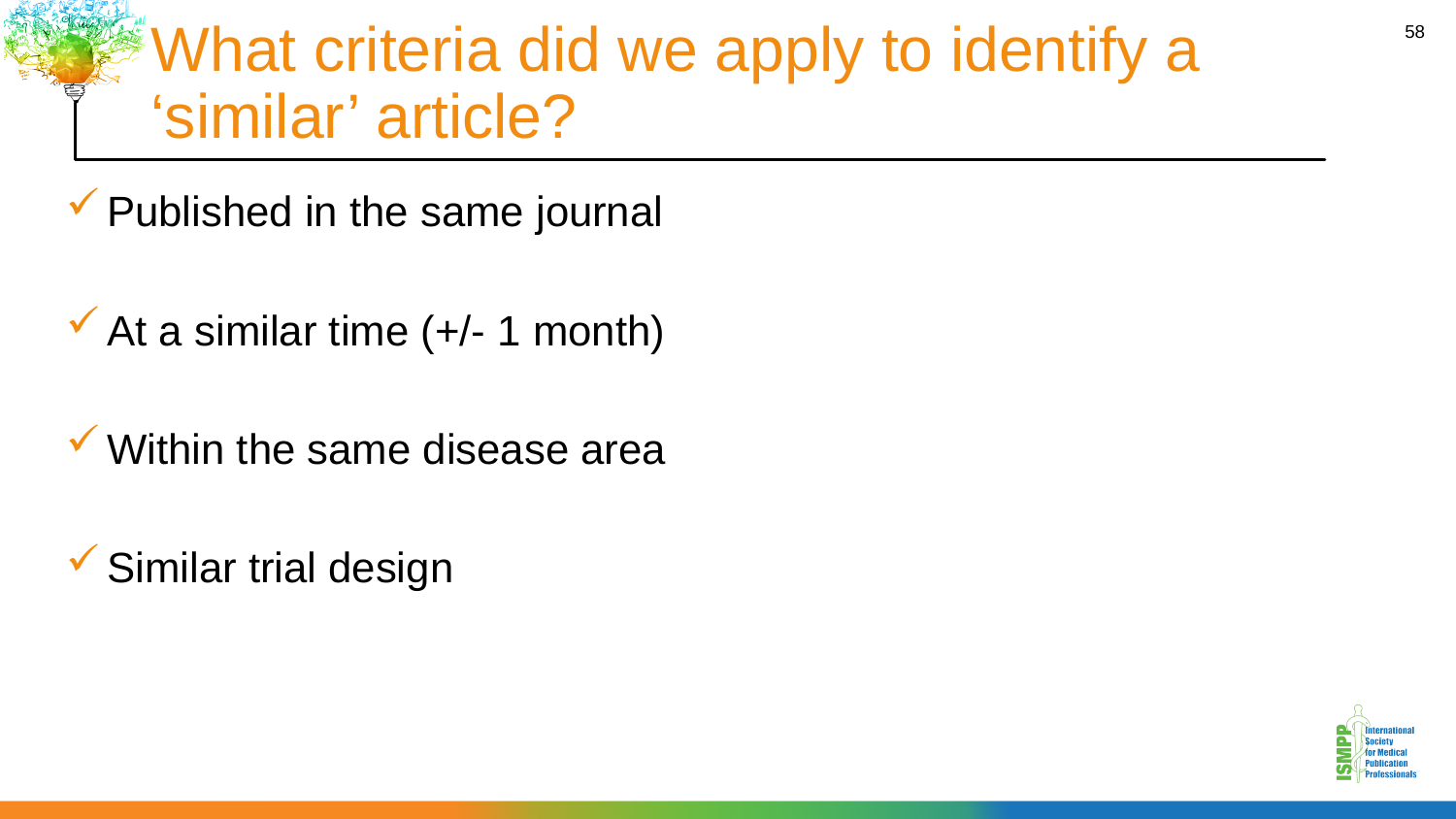

# What criteria did we apply to identify a ‘similar’ article?
58
Published in the same journal
At a similar time (+/- 1 month)
Within the same disease area
Similar trial design